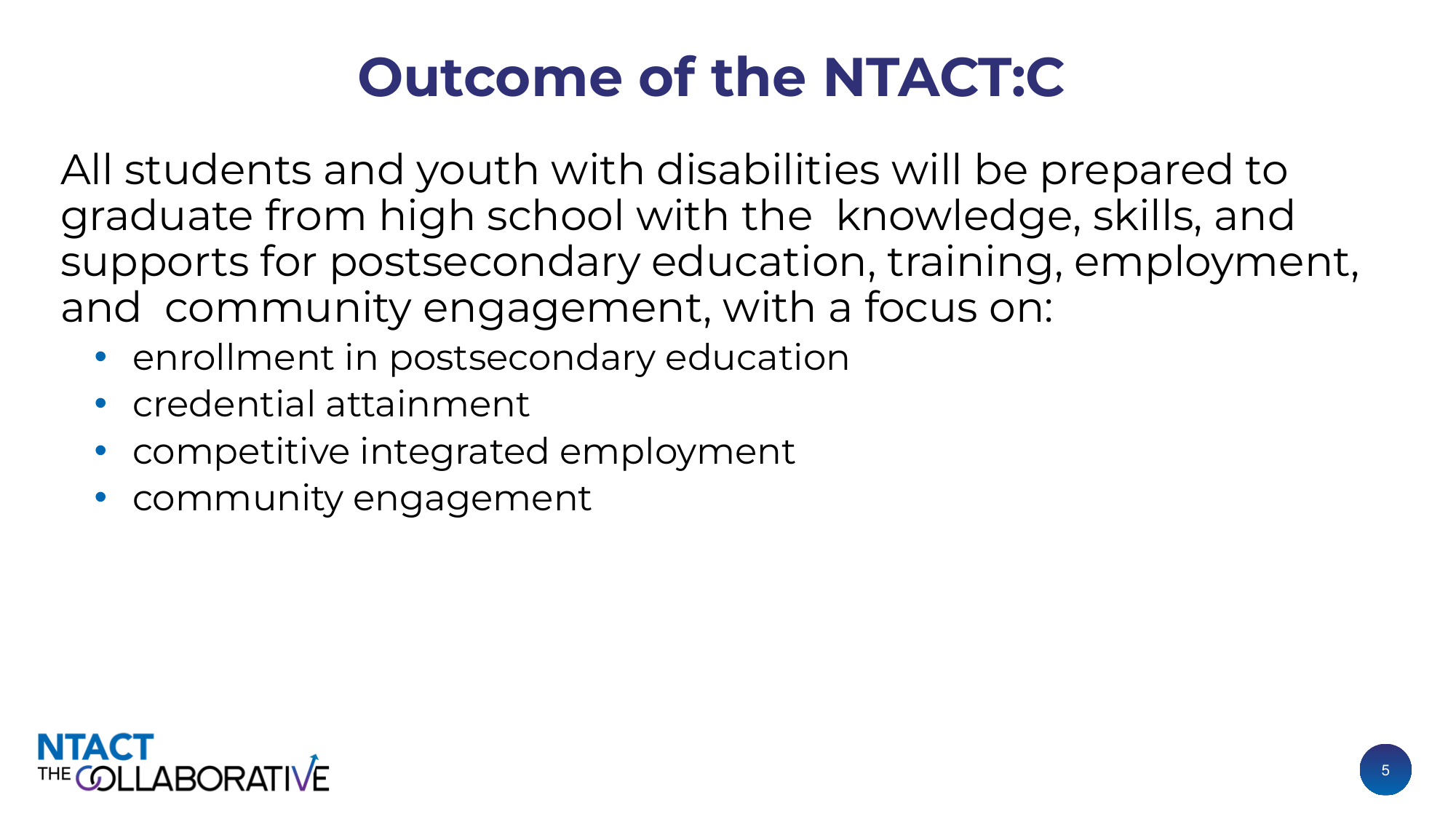

# Outcome of the NTACT:C
All students and youth with disabilities will be prepared to graduate from high school with the  knowledge, skills, and supports for postsecondary education, training, employment, and  community engagement, with a focus on:
enrollment in postsecondary education
credential attainment
competitive integrated employment
community engagement